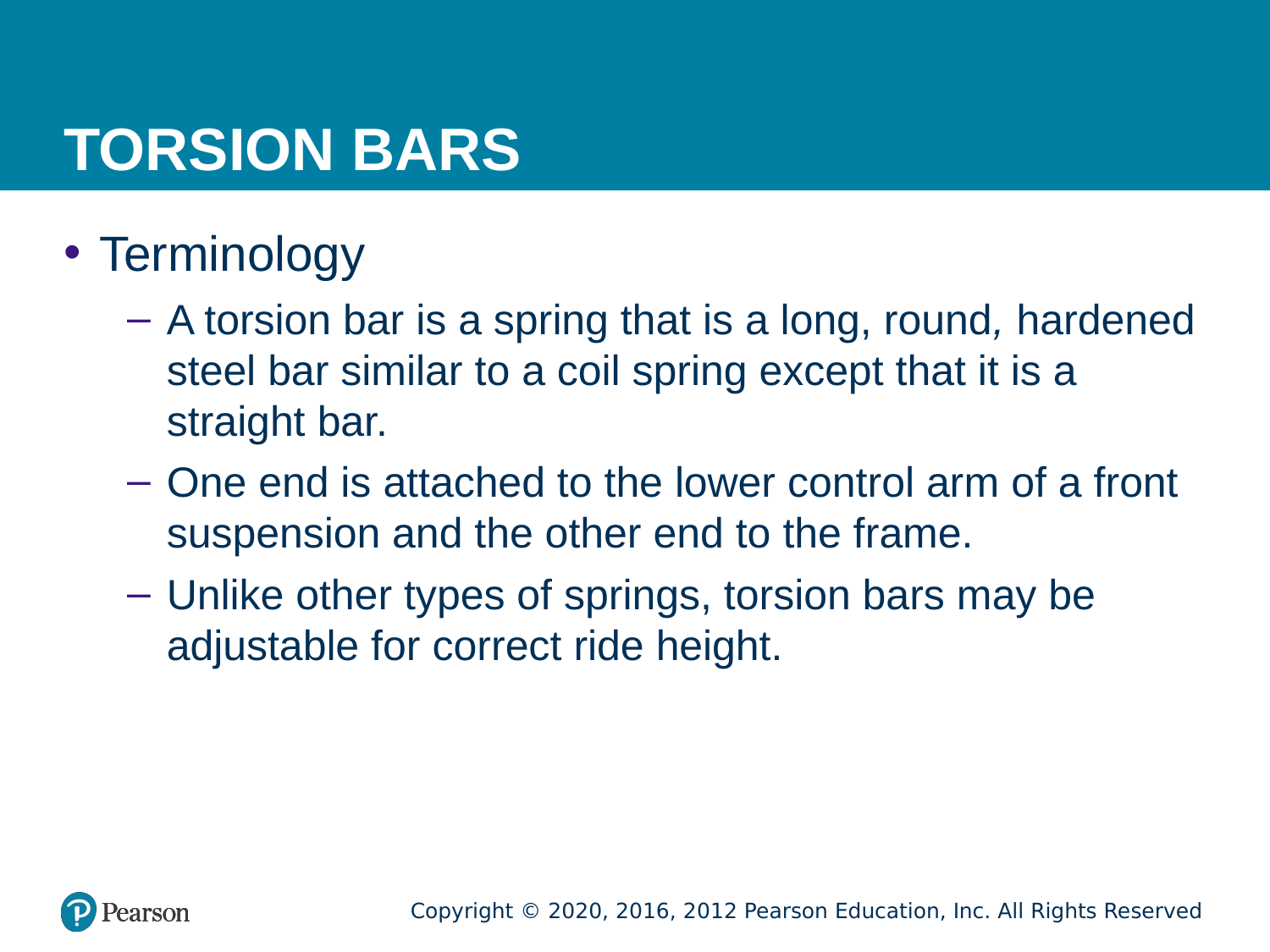

# TORSION BARS
Terminology
A torsion bar is a spring that is a long, round, hardened steel bar similar to a coil spring except that it is a straight bar.
One end is attached to the lower control arm of a front suspension and the other end to the frame.
Unlike other types of springs, torsion bars may be adjustable for correct ride height.